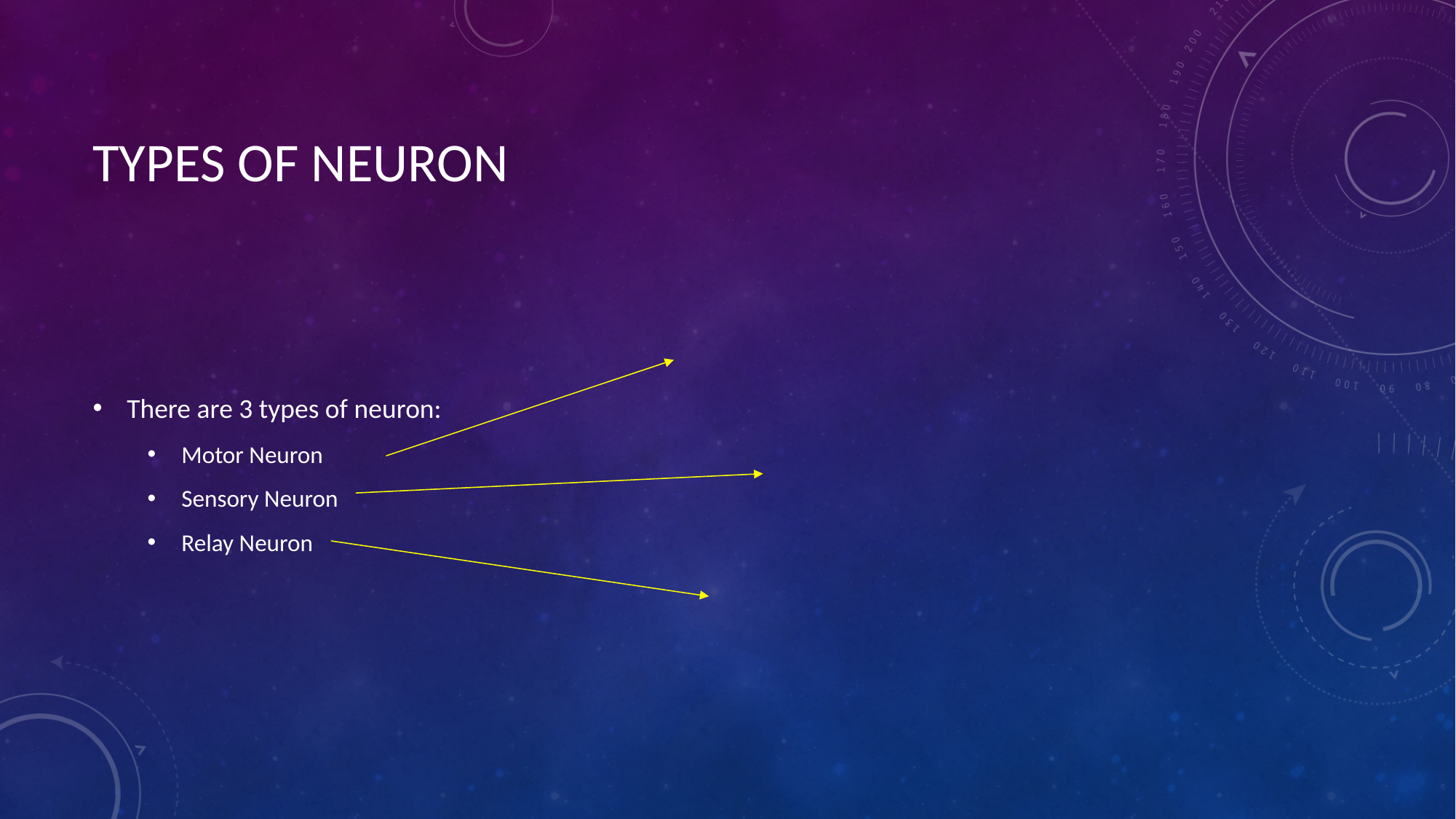

# Types of Neuron
There are 3 types of neuron:
Motor Neuron
Sensory Neuron
Relay Neuron